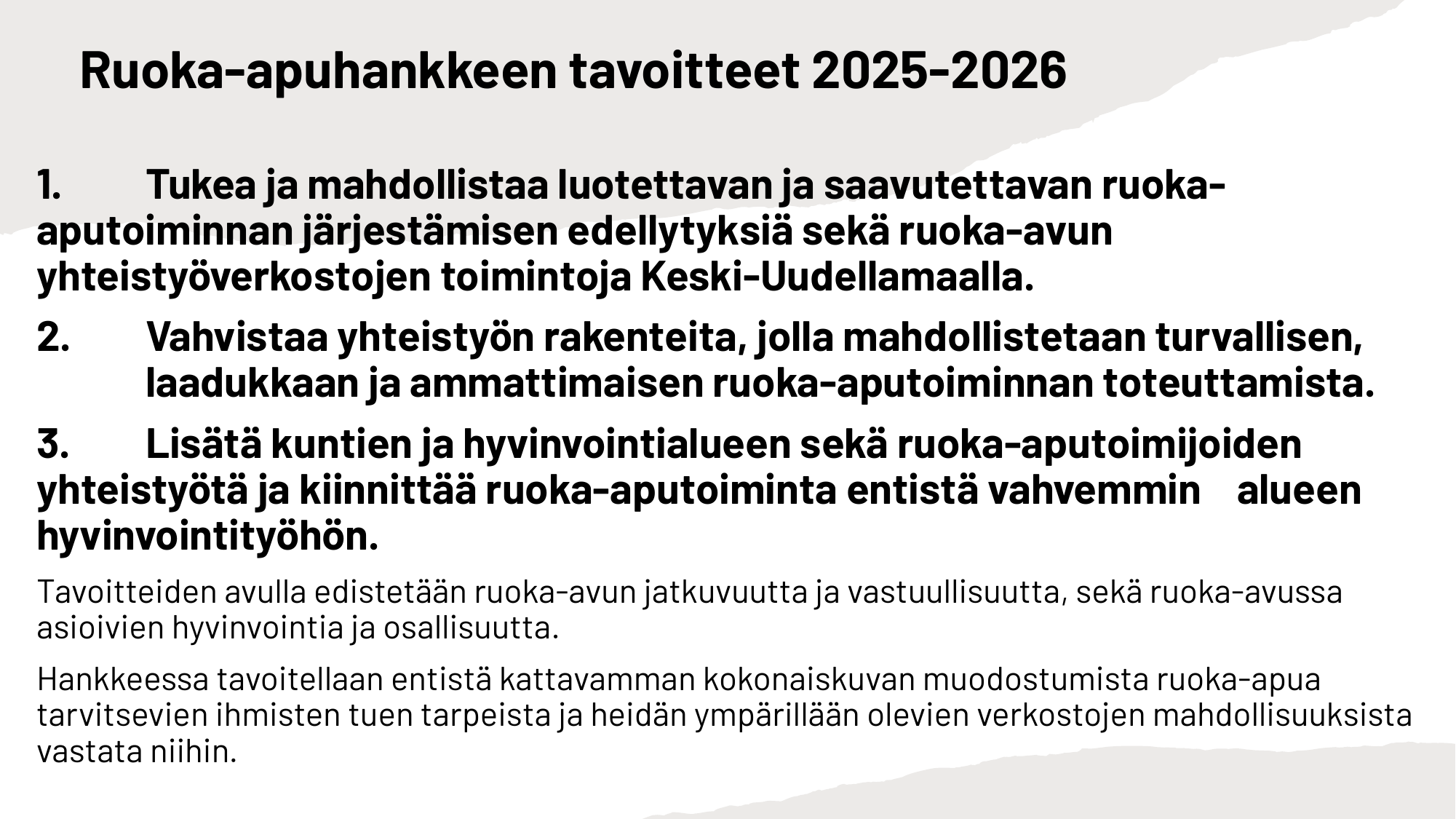

# Ruoka-apuhankkeen tavoitteet 2025-2026
1. 	Tukea ja mahdollistaa luotettavan ja saavutettavan ruoka-	aputoiminnan järjestämisen edellytyksiä sekä ruoka-avun 	yhteistyöverkostojen toimintoja Keski-Uudellamaalla. ​
2.	Vahvistaa yhteistyön rakenteita, jolla mahdollistetaan turvallisen, 	laadukkaan ja ammattimaisen ruoka-aputoiminnan toteuttamista. ​
3. 	Lisätä kuntien ja hyvinvointialueen sekä ruoka-aputoimijoiden 	yhteistyötä ja kiinnittää ruoka-aputoiminta entistä vahvemmin 	alueen hyvinvointityöhön.
Tavoitteiden avulla edistetään ruoka-avun jatkuvuutta ja vastuullisuutta, sekä ruoka-avussa asioivien hyvinvointia ja osallisuutta. ​
Hankkeessa tavoitellaan entistä kattavamman kokonaiskuvan muodostumista ruoka-apua tarvitsevien ihmisten tuen tarpeista ja heidän ympärillään olevien verkostojen mahdollisuuksista vastata niihin.